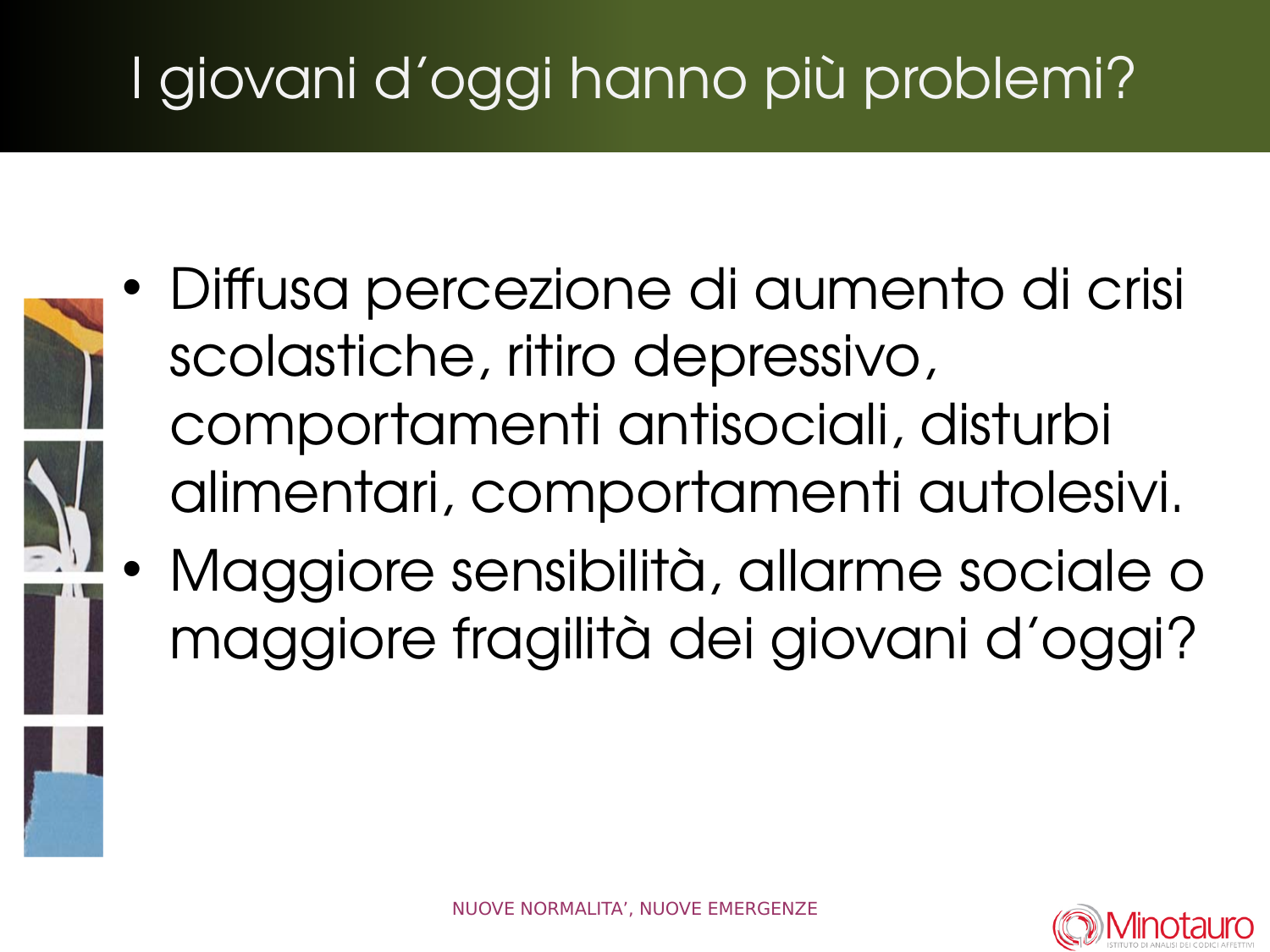

# I giovani d’oggi hanno più problemi?
Diffusa percezione di aumento di crisi scolastiche, ritiro depressivo, comportamenti antisociali, disturbi alimentari, comportamenti autolesivi.
Maggiore sensibilità, allarme sociale o maggiore fragilità dei giovani d’oggi?
NUOVE NORMALITA’, NUOVE EMERGENZE